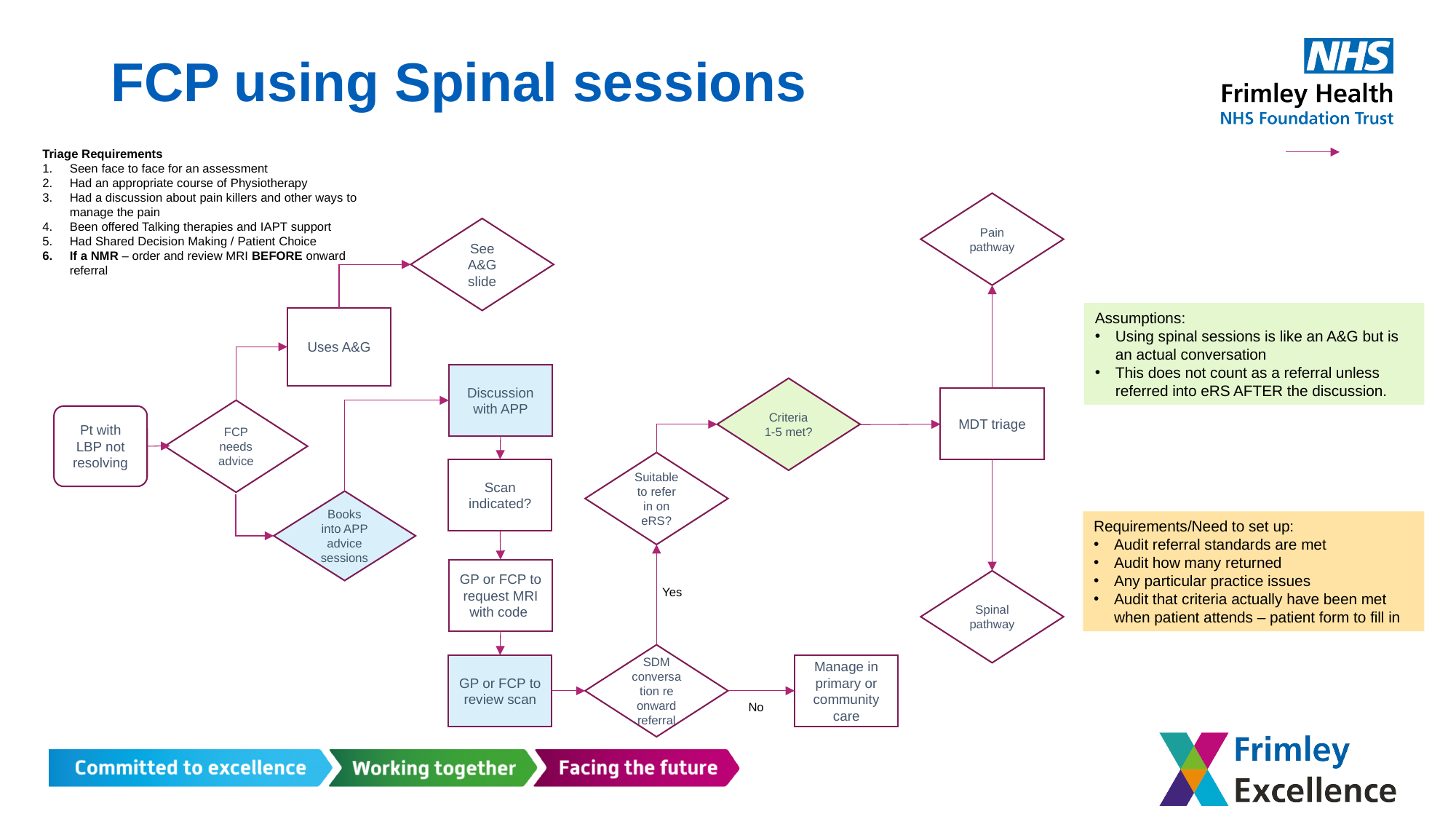

# FCP using Spinal sessions
Triage Requirements
Seen face to face for an assessment
Had an appropriate course of Physiotherapy
Had a discussion about pain killers and other ways to manage the pain
Been offered Talking therapies and IAPT support
Had Shared Decision Making / Patient Choice
If a NMR – order and review MRI BEFORE onward referral

Pain pathway
See A&G slide
Assumptions:
Using spinal sessions is like an A&G but is an actual conversation
This does not count as a referral unless referred into eRS AFTER the discussion.
Uses A&G
Discussion with APP
Criteria 1-5 met?
MDT triage
FCP needs advice
Pt with LBP not resolving
Suitable to refer in on eRS?
Scan indicated?
Books into APP advice sessions
Requirements/Need to set up:
Audit referral standards are met
Audit how many returned
Any particular practice issues
Audit that criteria actually have been met when patient attends – patient form to fill in
GP or FCP to request MRI with code
Spinal pathway
Yes
SDM conversation re onward referral
Manage in primary or community care
GP or FCP to review scan
No